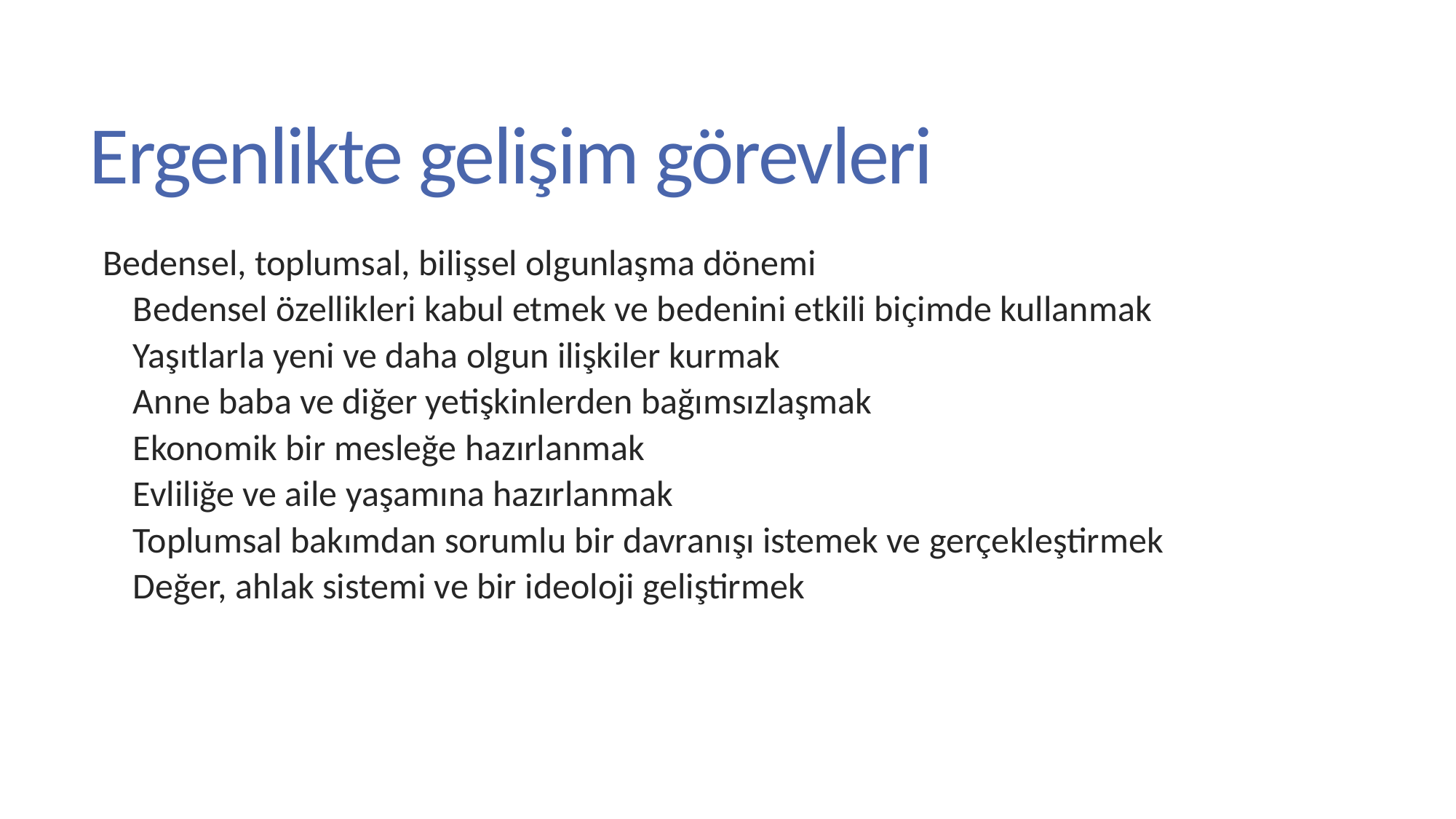

# Ergenlikte gelişim görevleri
Bedensel, toplumsal, bilişsel olgunlaşma dönemi
Bedensel özellikleri kabul etmek ve bedenini etkili biçimde kullanmak
Yaşıtlarla yeni ve daha olgun ilişkiler kurmak
Anne baba ve diğer yetişkinlerden bağımsızlaşmak
Ekonomik bir mesleğe hazırlanmak
Evliliğe ve aile yaşamına hazırlanmak
Toplumsal bakımdan sorumlu bir davranışı istemek ve gerçekleştirmek
Değer, ahlak sistemi ve bir ideoloji geliştirmek